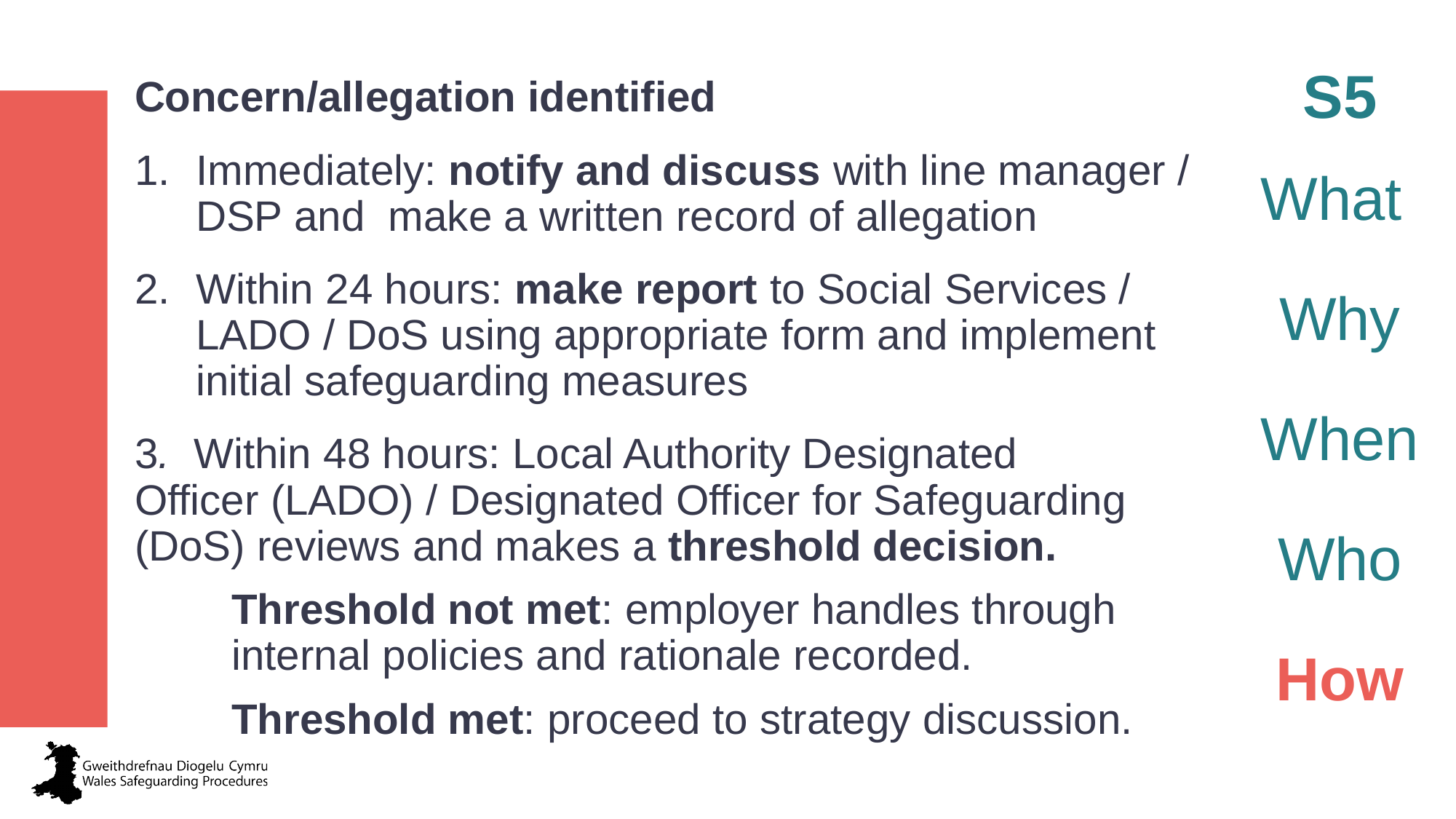

Concern/allegation identified
Immediately: notify and discuss with line manager / DSP and  make a written record of allegation
Within 24 hours: make report to Social Services / LADO / DoS using appropriate form and implement initial safeguarding measures
3.  Within 48 hours: Local Authority Designated Officer (LADO) / Designated Officer for Safeguarding (DoS) reviews and makes a threshold decision.
Threshold not met: employer handles through internal policies and rationale recorded.
Threshold met: proceed to strategy discussion.
S5
What
Why
When
Who
How